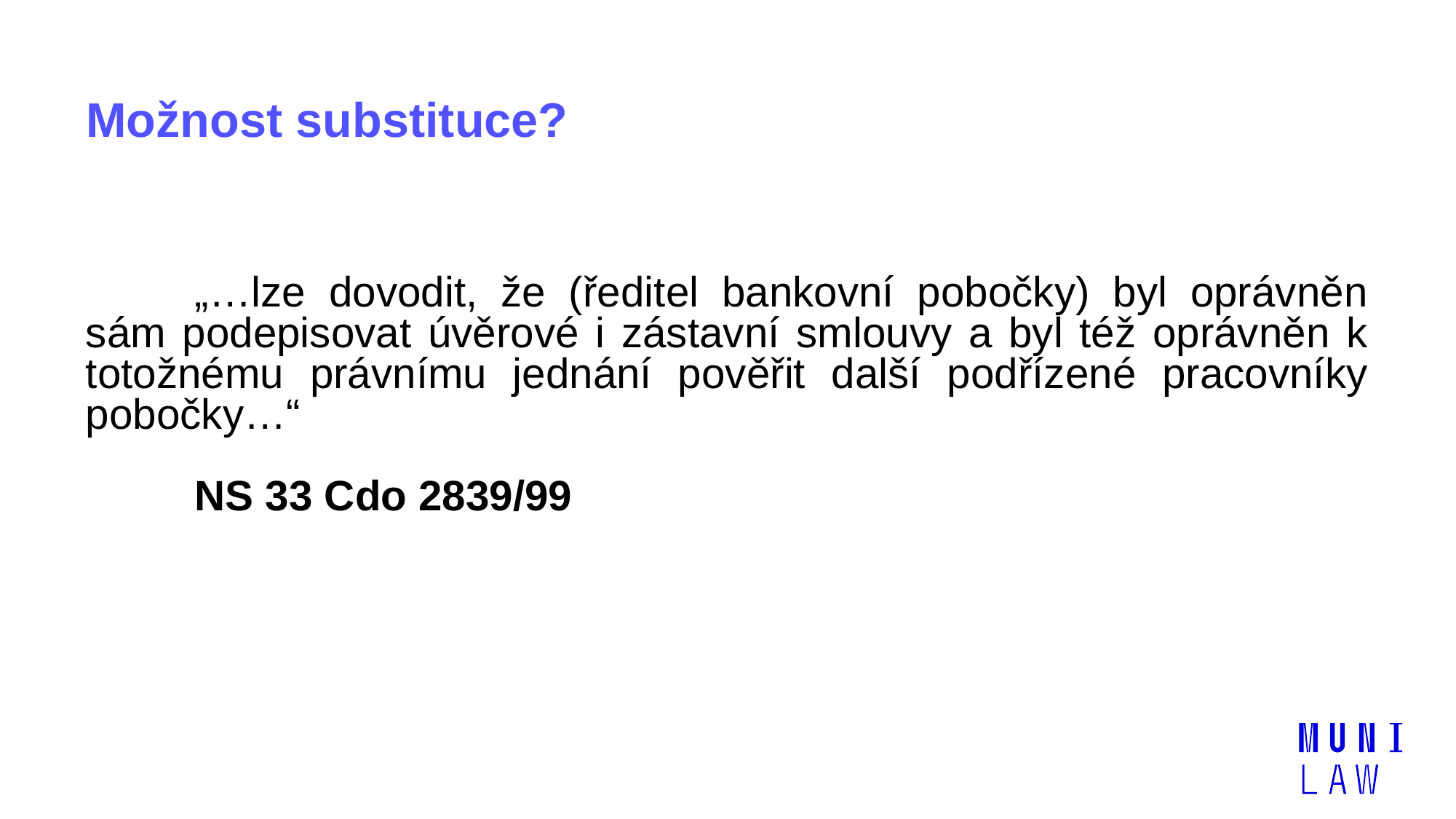

# Možnost substituce?

	„…lze dovodit, že (ředitel bankovní pobočky) byl oprávněn sám podepisovat úvěrové i zástavní smlouvy a byl též oprávněn k totožnému právnímu jednání pověřit další podřízené pracovníky pobočky…“

	NS 33 Cdo 2839/99